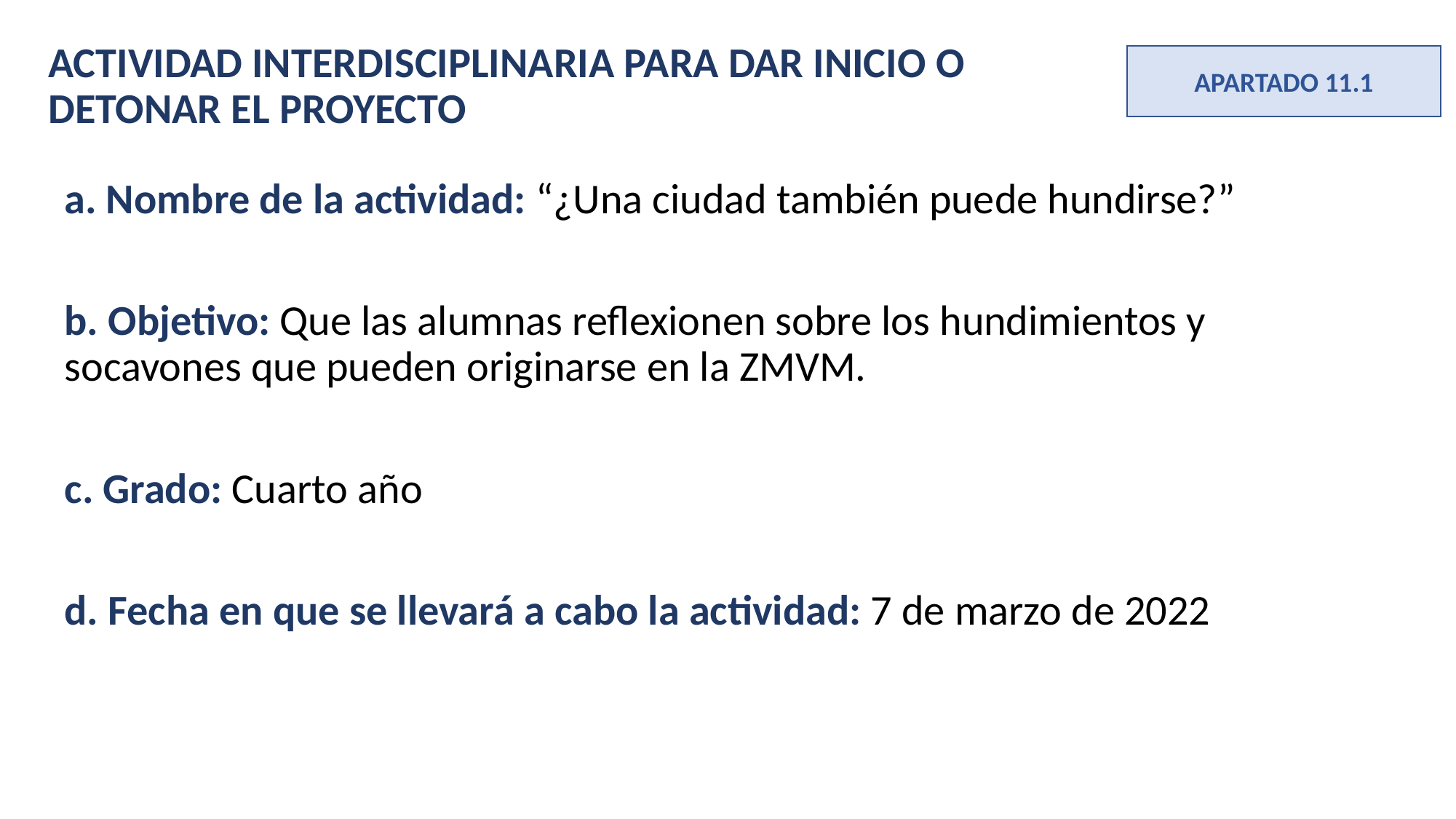

ACTIVIDAD INTERDISCIPLINARIA PARA DAR INICIO O DETONAR EL PROYECTO
APARTADO 11.1
a. Nombre de la actividad: “¿Una ciudad también puede hundirse?”

b. Objetivo: Que las alumnas reflexionen sobre los hundimientos y socavones que pueden originarse en la ZMVM.

c. Grado: Cuarto año

d. Fecha en que se llevará a cabo la actividad: 7 de marzo de 2022